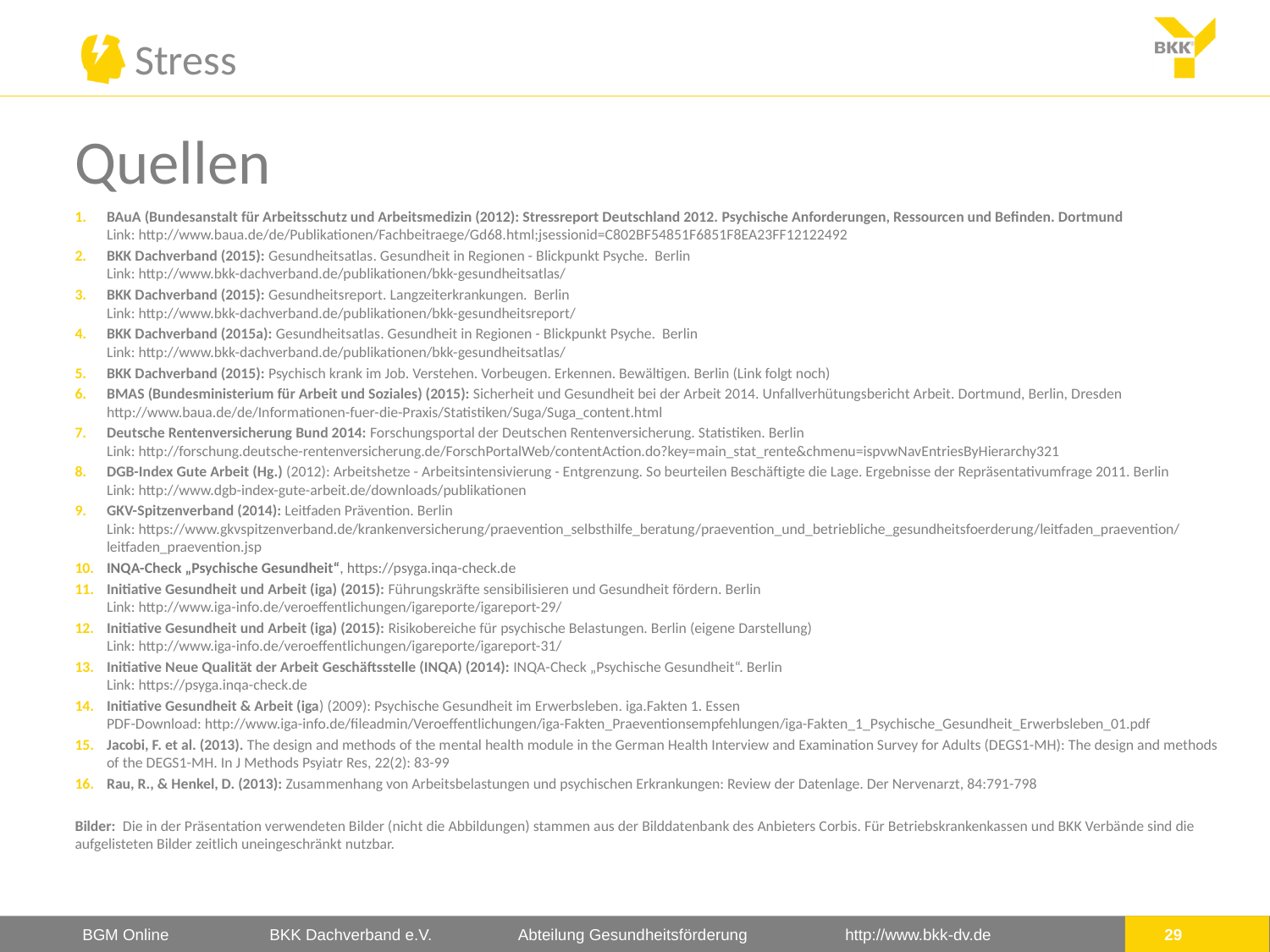

Quellen
BAuA (Bundesanstalt für Arbeitsschutz und Arbeitsmedizin (2012): Stressreport Deutschland 2012. Psychische Anforderungen, Ressourcen und Befinden. Dortmund
Link: http://www.baua.de/de/Publikationen/Fachbeitraege/Gd68.html;jsessionid=C802BF54851F6851F8EA23FF12122492
BKK Dachverband (2015): Gesundheitsatlas. Gesundheit in Regionen - Blickpunkt Psyche.  Berlin
Link: http://www.bkk-dachverband.de/publikationen/bkk-gesundheitsatlas/
BKK Dachverband (2015): Gesundheitsreport. Langzeiterkrankungen.  Berlin
Link: http://www.bkk-dachverband.de/publikationen/bkk-gesundheitsreport/
BKK Dachverband (2015a): Gesundheitsatlas. Gesundheit in Regionen - Blickpunkt Psyche.  Berlin
Link: http://www.bkk-dachverband.de/publikationen/bkk-gesundheitsatlas/
BKK Dachverband (2015): Psychisch krank im Job. Verstehen. Vorbeugen. Erkennen. Bewältigen. Berlin (Link folgt noch)
BMAS (Bundesministerium für Arbeit und Soziales) (2015): Sicherheit und Gesundheit bei der Arbeit 2014. Unfallverhütungsbericht Arbeit. Dortmund, Berlin, Dresden
http://www.baua.de/de/Informationen-fuer-die-Praxis/Statistiken/Suga/Suga_content.html
Deutsche Rentenversicherung Bund 2014: Forschungsportal der Deutschen Rentenversicherung. Statistiken. Berlin
Link: http://forschung.deutsche-rentenversicherung.de/ForschPortalWeb/contentAction.do?key=main_stat_rente&chmenu=ispvwNavEntriesByHierarchy321
DGB-Index Gute Arbeit (Hg.) (2012): Arbeitshetze - Arbeitsintensivierung - Entgrenzung. So beurteilen Beschäftigte die Lage. Ergebnisse der Repräsentativumfrage 2011. Berlin
Link: http://www.dgb-index-gute-arbeit.de/downloads/publikationen
GKV-Spitzenverband (2014): Leitfaden Prävention. Berlin
Link: https://www.gkvspitzenverband.de/krankenversicherung/praevention_selbsthilfe_beratung/praevention_und_betriebliche_gesundheitsfoerderung/leitfaden_praevention/leitfaden_praevention.jsp
INQA-Check „Psychische Gesundheit“, https://psyga.inqa-check.de
Initiative Gesundheit und Arbeit (iga) (2015): Führungskräfte sensibilisieren und Gesundheit fördern. Berlin
Link: http://www.iga-info.de/veroeffentlichungen/igareporte/igareport-29/
Initiative Gesundheit und Arbeit (iga) (2015): Risikobereiche für psychische Belastungen. Berlin (eigene Darstellung)
Link: http://www.iga-info.de/veroeffentlichungen/igareporte/igareport-31/
Initiative Neue Qualität der Arbeit Geschäftsstelle (INQA) (2014): INQA-Check „Psychische Gesundheit“. Berlin
Link: https://psyga.inqa-check.de
Initiative Gesundheit & Arbeit (iga) (2009): Psychische Gesundheit im Erwerbsleben. iga.Fakten 1. Essen
PDF-Download: http://www.iga-info.de/fileadmin/Veroeffentlichungen/iga-Fakten_Praeventionsempfehlungen/iga-Fakten_1_Psychische_Gesundheit_Erwerbsleben_01.pdf
Jacobi, F. et al. (2013). The design and methods of the mental health module in the German Health Interview and Examination Survey for Adults (DEGS1-MH): The design and methods of the DEGS1-MH. In J Methods Psyiatr Res, 22(2): 83-99
Rau, R., & Henkel, D. (2013): Zusammenhang von Arbeitsbelastungen und psychischen Erkrankungen: Review der Datenlage. Der Nervenarzt, 84:791-798

Bilder:  Die in der Präsentation verwendeten Bilder (nicht die Abbildungen) stammen aus der Bilddatenbank des Anbieters Corbis. Für Betriebskrankenkassen und BKK Verbände sind die aufgelisteten Bilder zeitlich uneingeschränkt nutzbar.